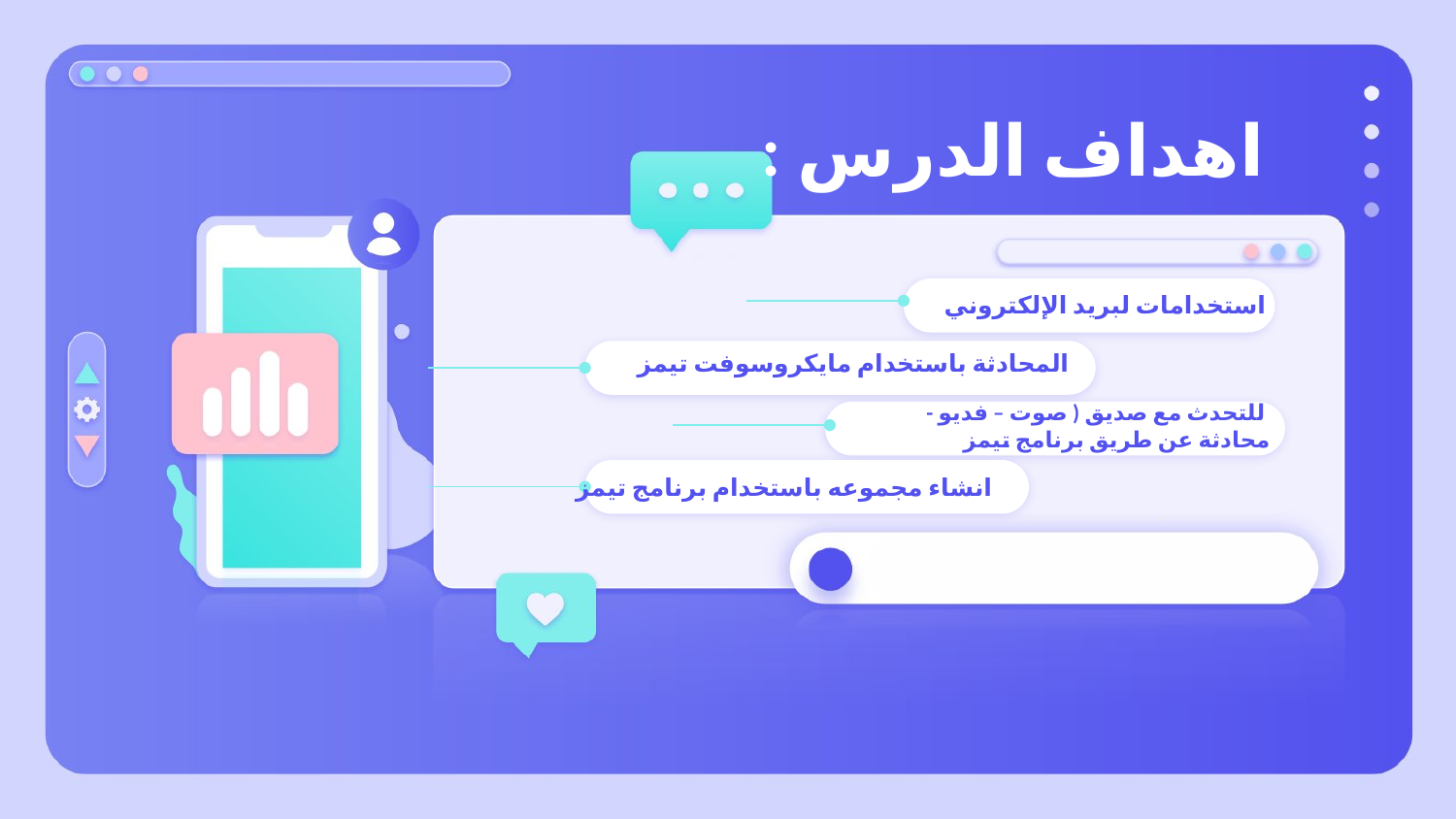

اهداف الدرس :

استخدامات لبريد الإلكتروني

المحادثة باستخدام مايكروسوفت تيمز

 للتحدث مع صديق ( صوت – فديو - محادثة عن طريق برنامج تيمز

انشاء مجموعه باستخدام برنامج تيمز